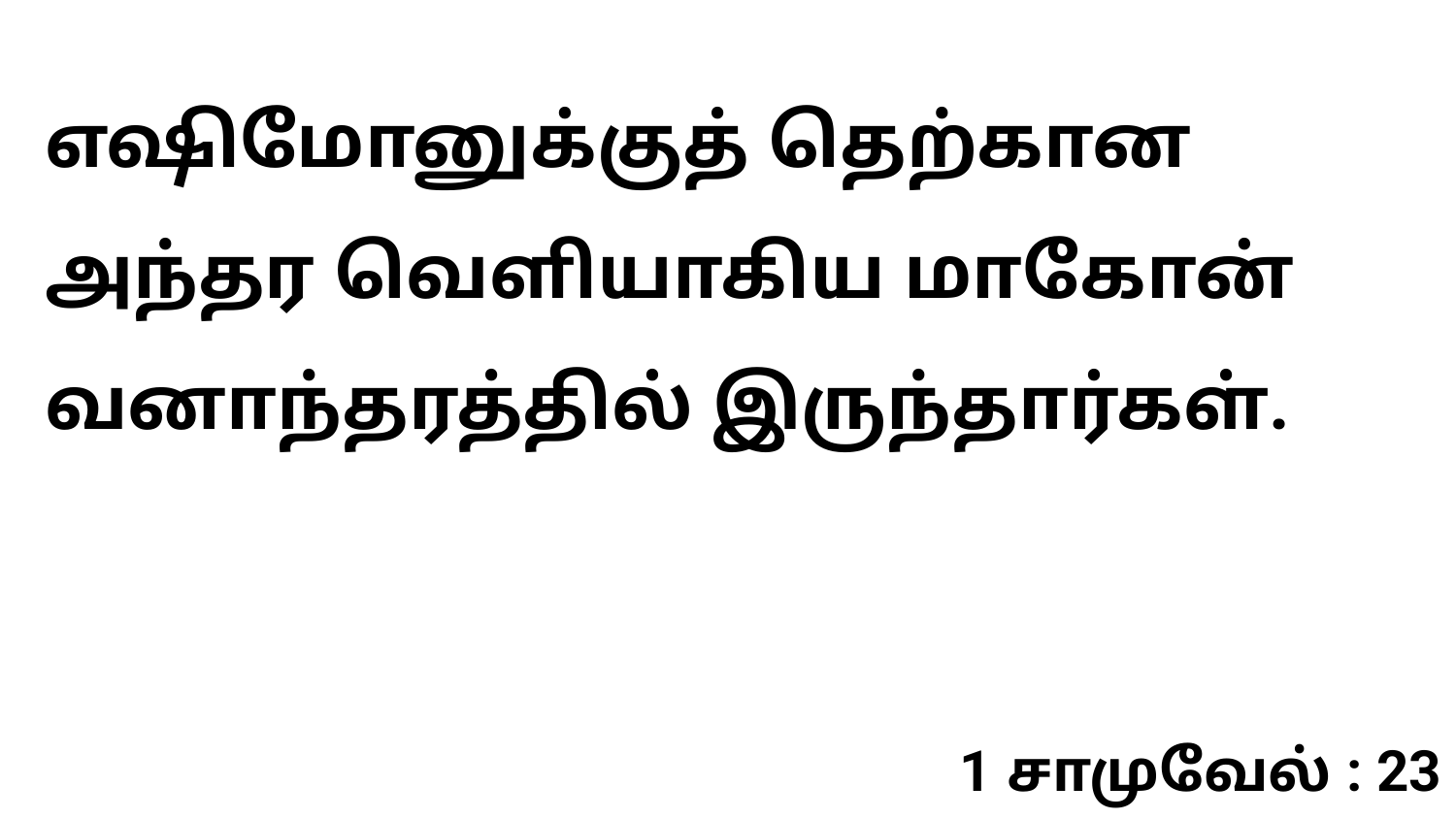

எஷிமோனுக்குத் தெற்கான அந்தர வெளியாகிய மாகோன் வனாந்தரத்தில் இருந்தார்கள்.
1 சாமுவேல் : 23